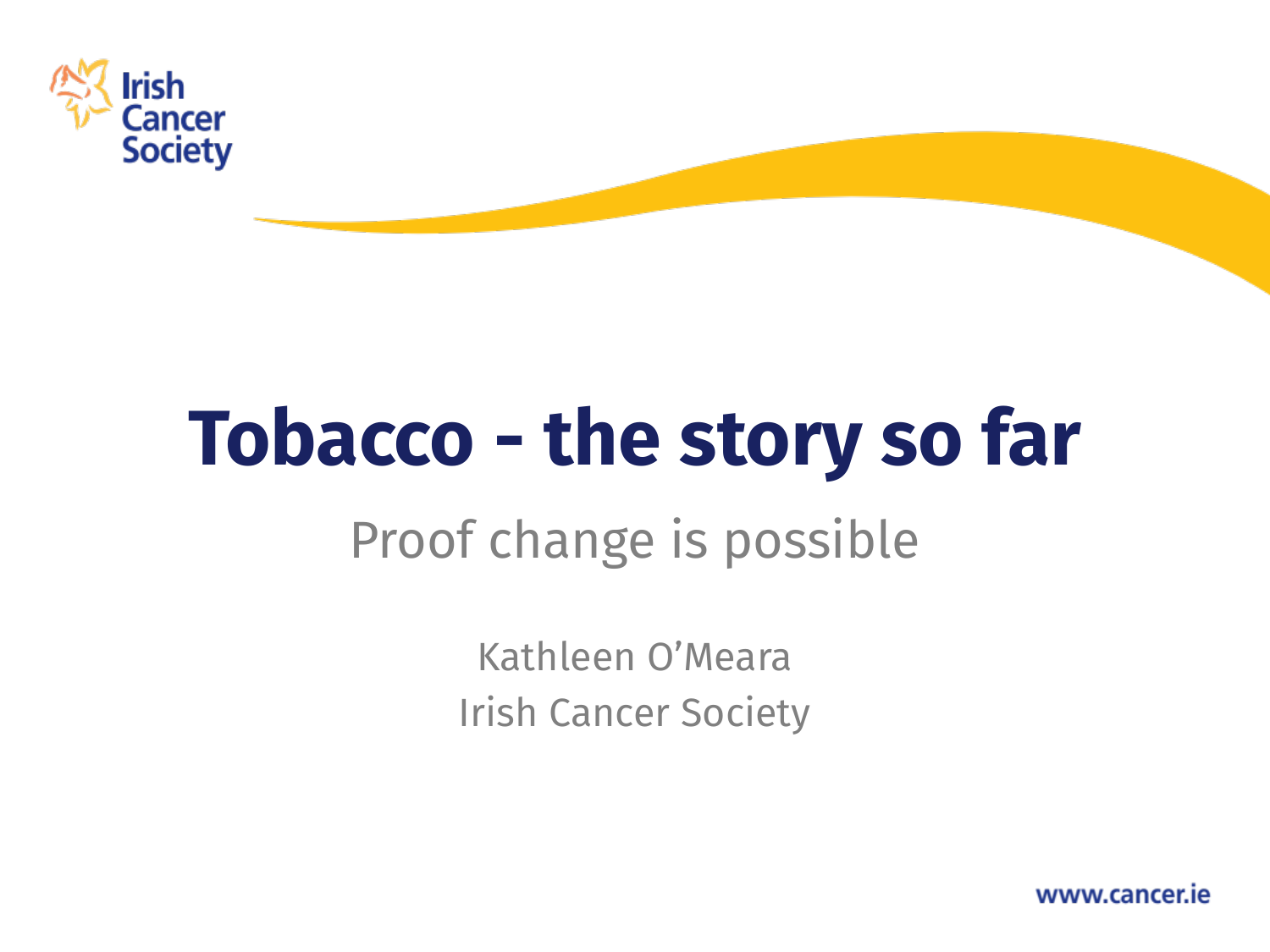

# Tobacco - the story so far
Proof change is possible

Kathleen O’Meara
Irish Cancer Society